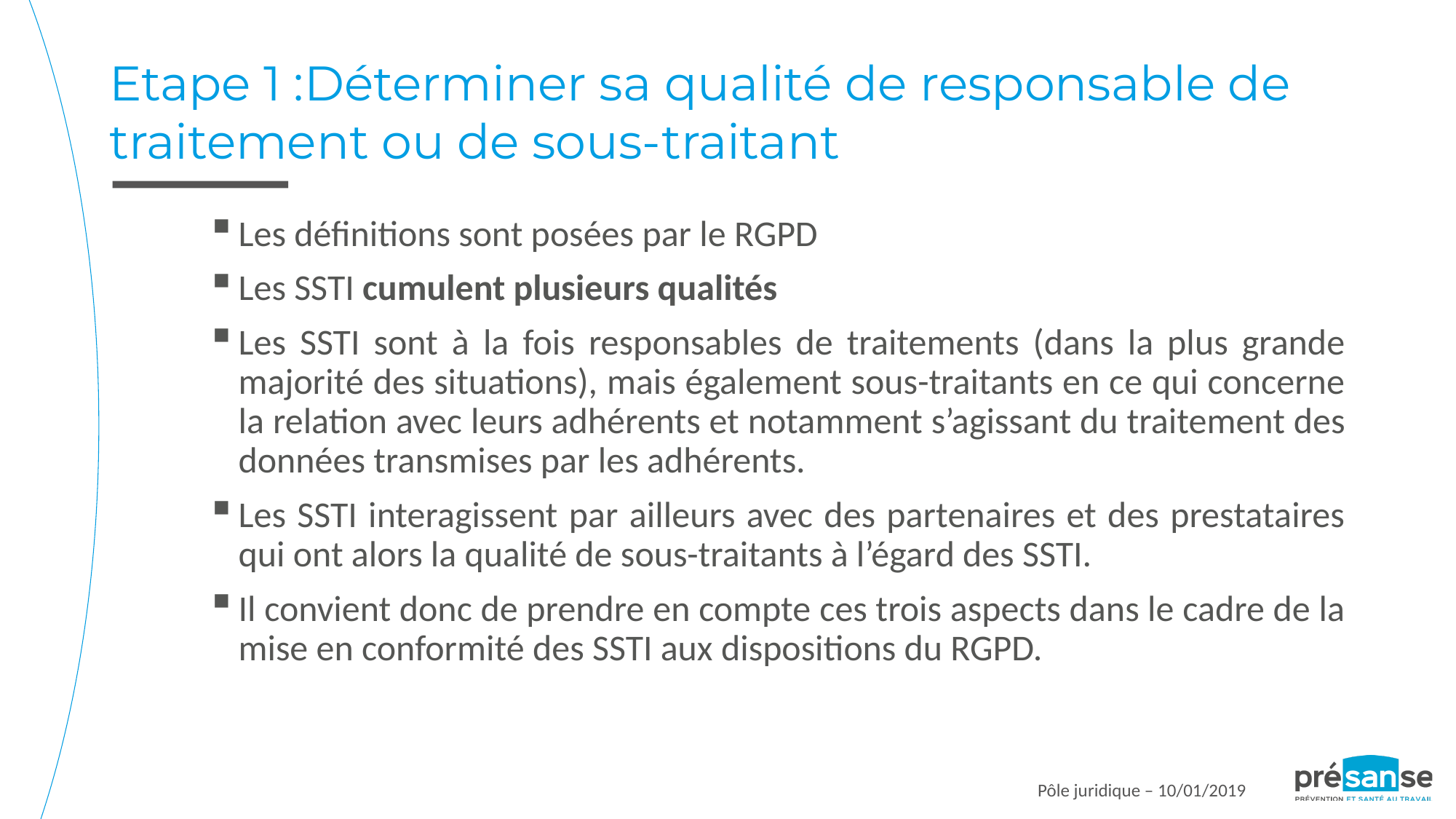

Etape 1 :Déterminer sa qualité de responsable de traitement ou de sous-traitant

Les définitions sont posées par le RGPD
Les SSTI cumulent plusieurs qualités
Les SSTI sont à la fois responsables de traitements (dans la plus grande majorité des situations), mais également sous-traitants en ce qui concerne la relation avec leurs adhérents et notamment s’agissant du traitement des données transmises par les adhérents.
Les SSTI interagissent par ailleurs avec des partenaires et des prestataires qui ont alors la qualité de sous-traitants à l’égard des SSTI.
Il convient donc de prendre en compte ces trois aspects dans le cadre de la mise en conformité des SSTI aux dispositions du RGPD.

Pôle juridique – 10/01/2019